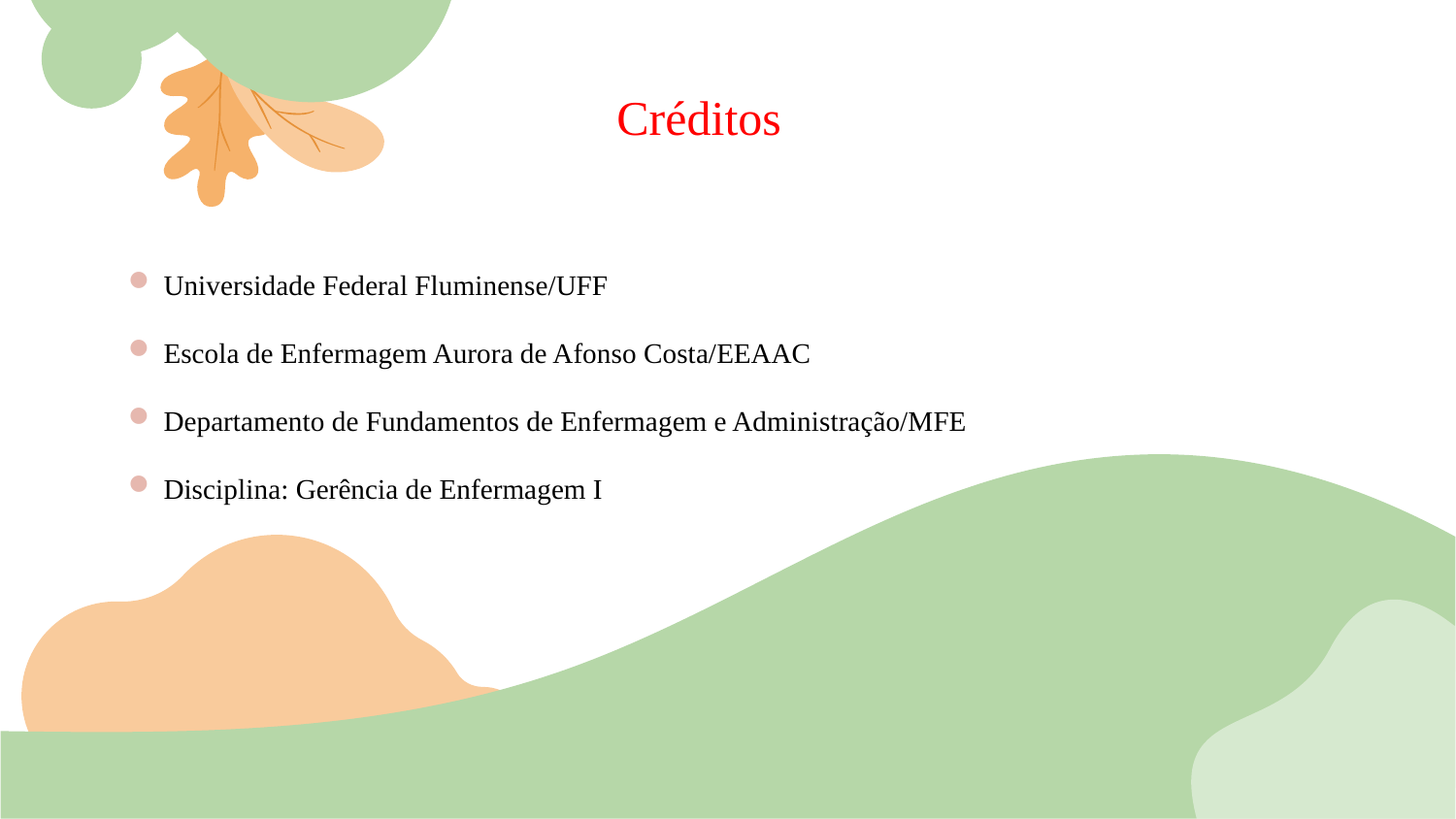

Créditos
Universidade Federal Fluminense/UFF

Escola de Enfermagem Aurora de Afonso Costa/EEAAC

Departamento de Fundamentos de Enfermagem e Administração/MFE

Disciplina: Gerência de Enfermagem I